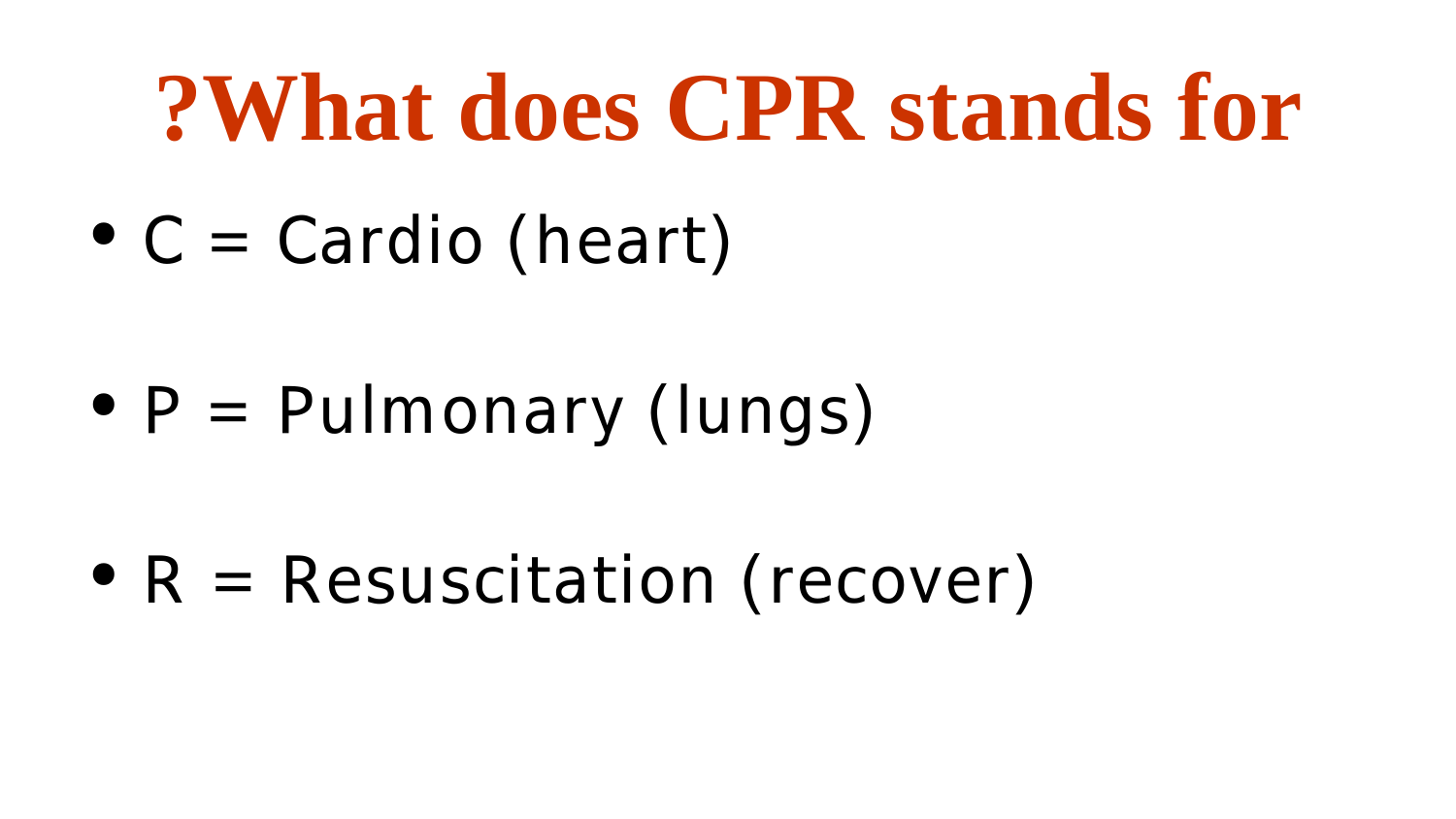

# What does CPR stands for?
C = Cardio (heart)

P = Pulmonary (lungs)

R = Resuscitation (recover)